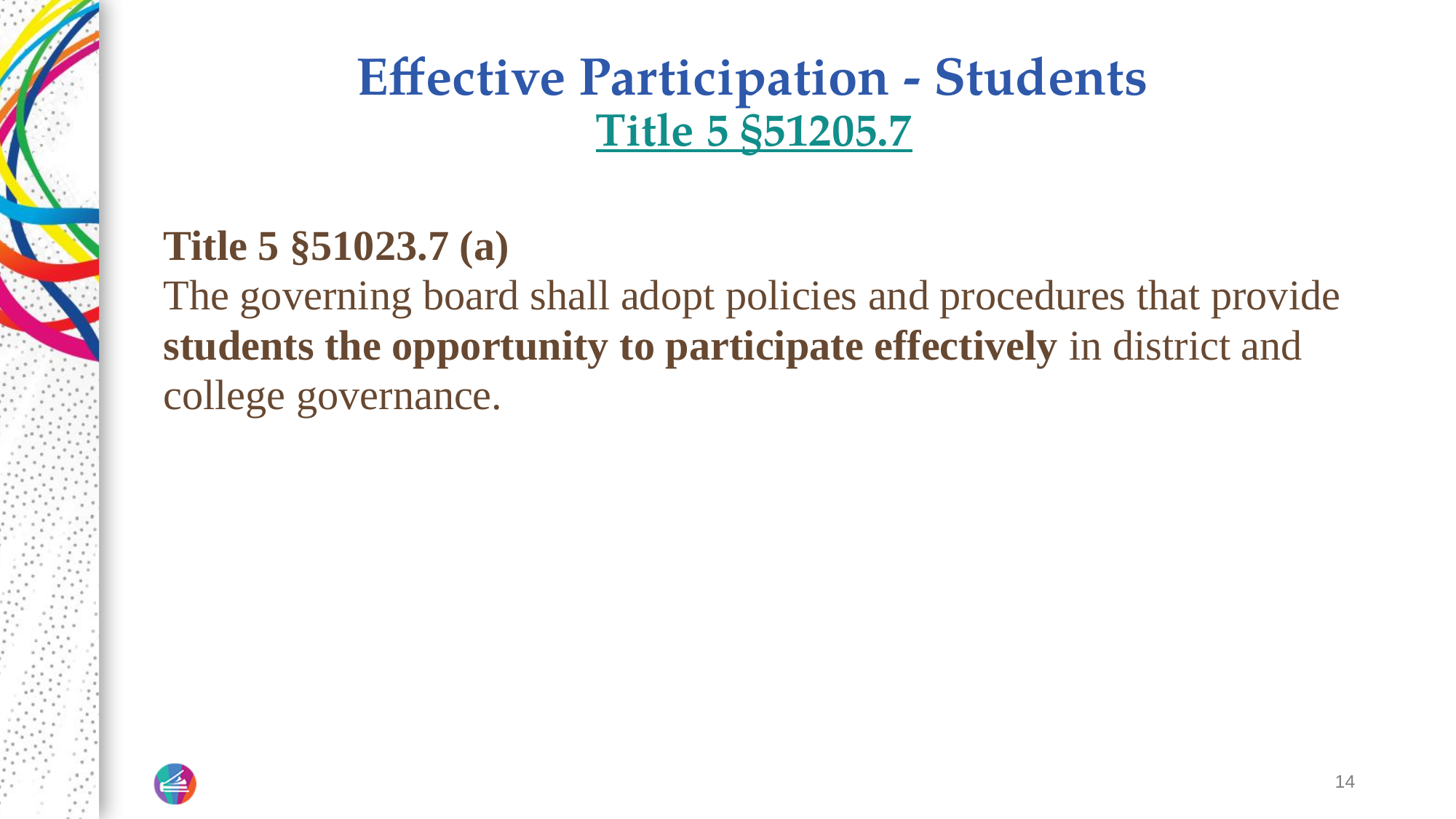

# Effective Participation - Students
Title 5 §51205.7
Title 5 §51023.7 (a)
The governing board shall adopt policies and procedures that provide students the opportunity to participate effectively in district and college governance.

14